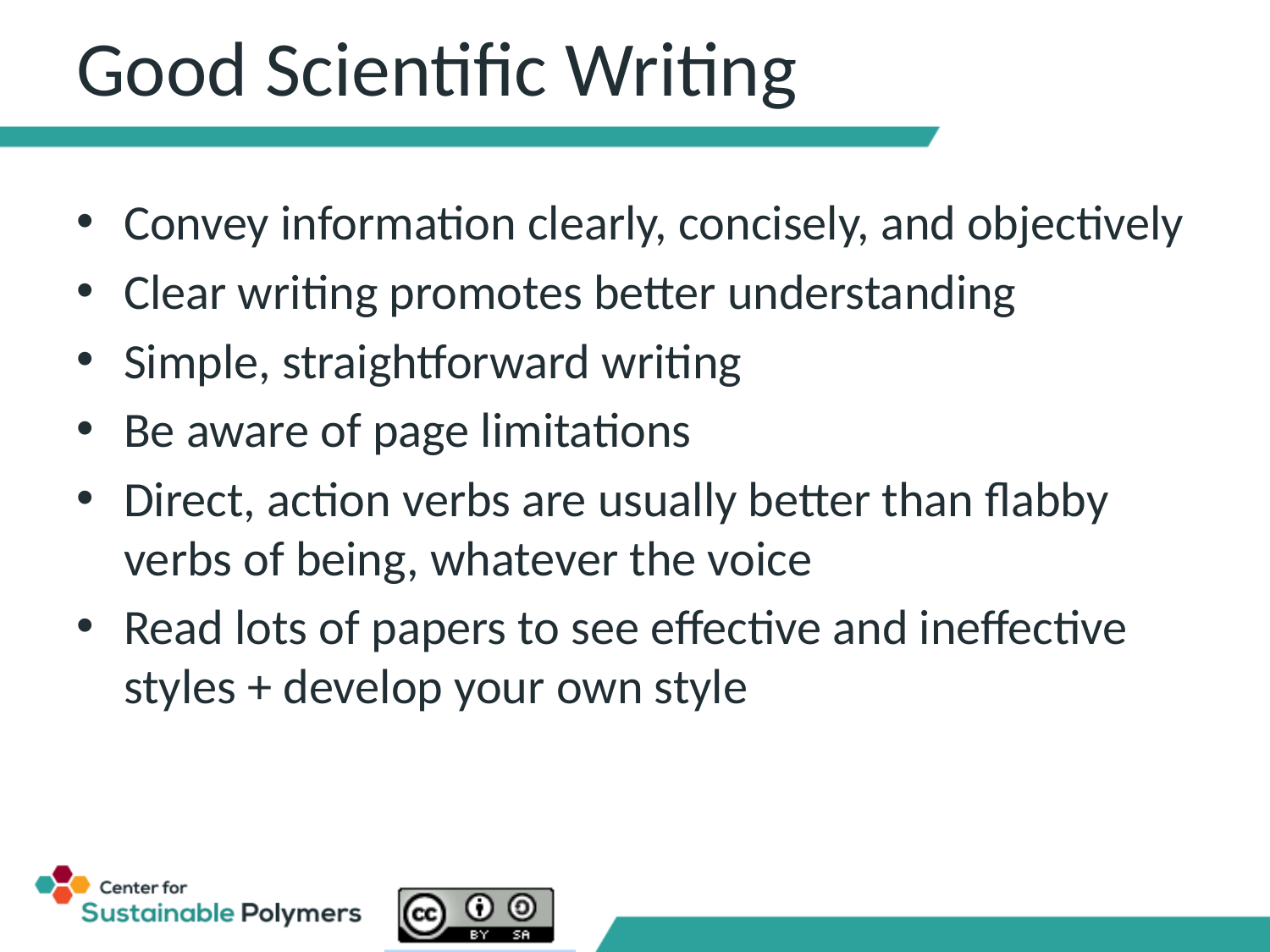

# Good Scientific Writing
Convey information clearly, concisely, and objectively
Clear writing promotes better understanding
Simple, straightforward writing
Be aware of page limitations
Direct, action verbs are usually better than flabby verbs of being, whatever the voice
Read lots of papers to see effective and ineffective styles + develop your own style